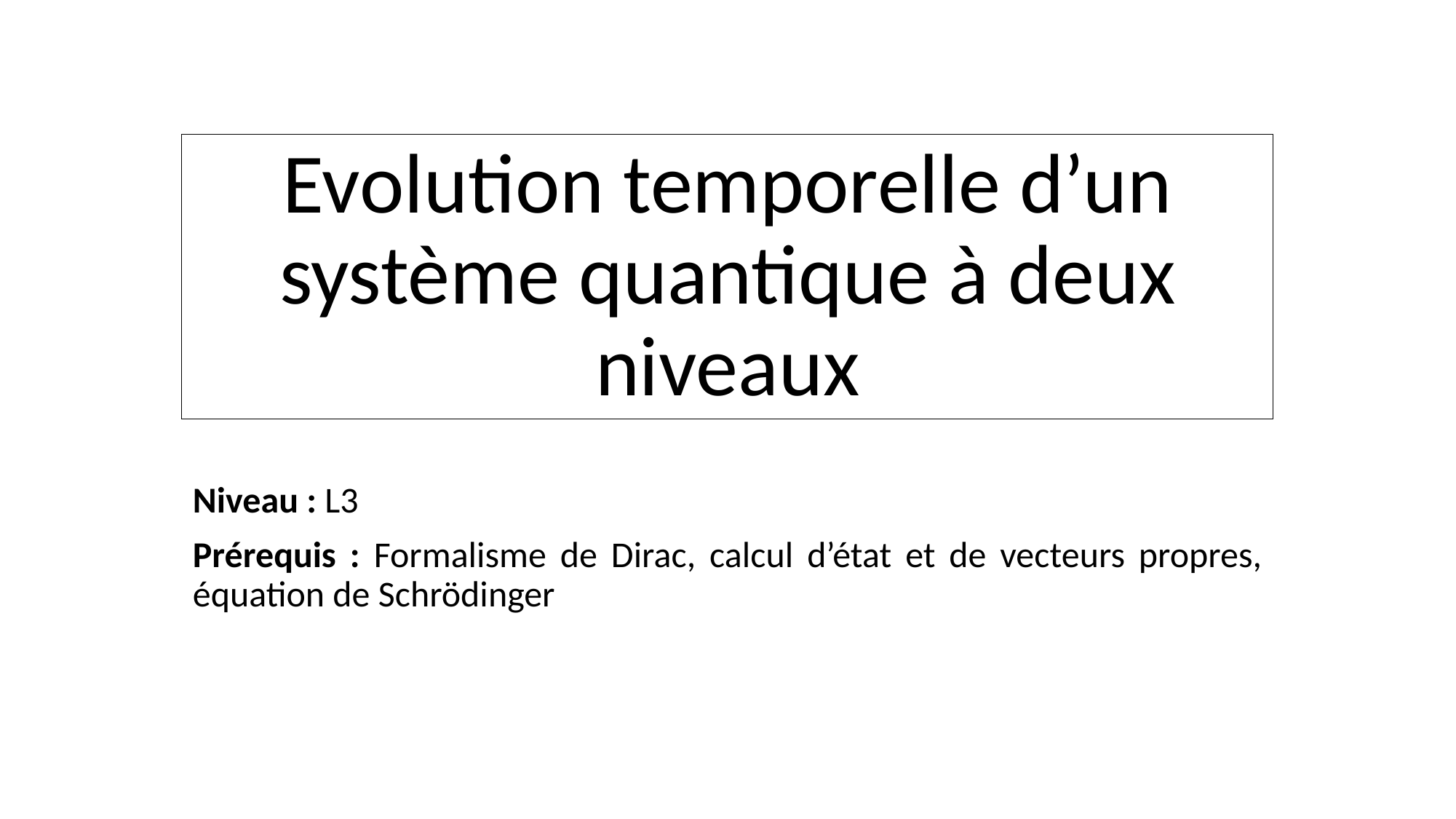

# Evolution temporelle d’un système quantique à deux niveaux
Niveau : L3
Prérequis : Formalisme de Dirac, calcul d’état et de vecteurs propres, équation de Schrödinger